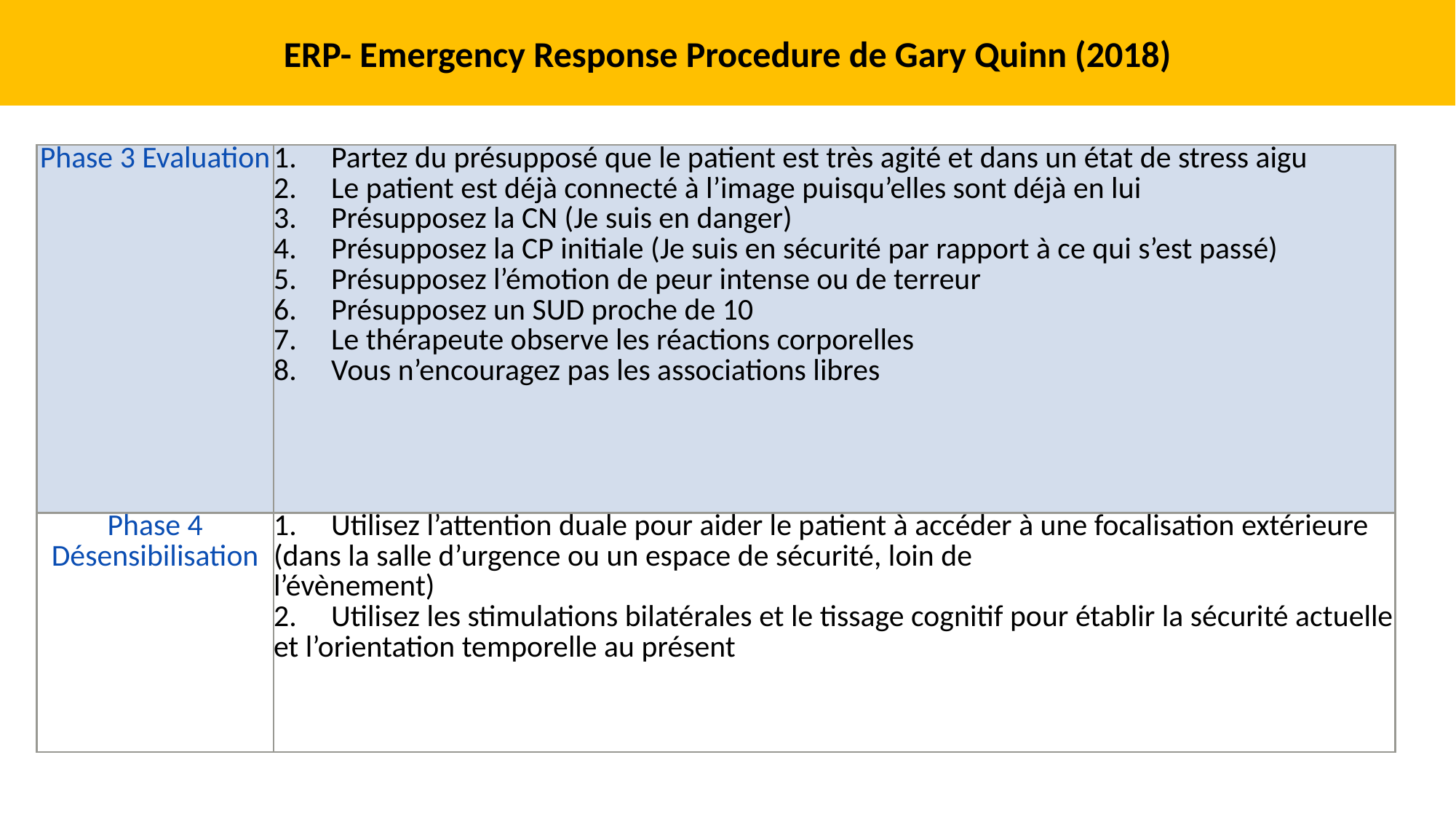

ERP- Emergency Response Procedure de Gary Quinn (2018)
#
| Phase 3 Evaluation | 1.     Partez du présupposé que le patient est très agité et dans un état de stress aigu 2.     Le patient est déjà connecté à l’image puisqu’elles sont déjà en lui 3.     Présupposez la CN (Je suis en danger) 4.     Présupposez la CP initiale (Je suis en sécurité par rapport à ce qui s’est passé) 5.     Présupposez l’émotion de peur intense ou de terreur 6.     Présupposez un SUD proche de 10 7.     Le thérapeute observe les réactions corporelles 8.     Vous n’encouragez pas les associations libres |
| --- | --- |
| Phase 4 Désensibilisation | 1.     Utilisez l’attention duale pour aider le patient à accéder à une focalisation extérieure (dans la salle d’urgence ou un espace de sécurité, loin de l’évènement) 2.     Utilisez les stimulations bilatérales et le tissage cognitif pour établir la sécurité actuelle et l’orientation temporelle au présent |